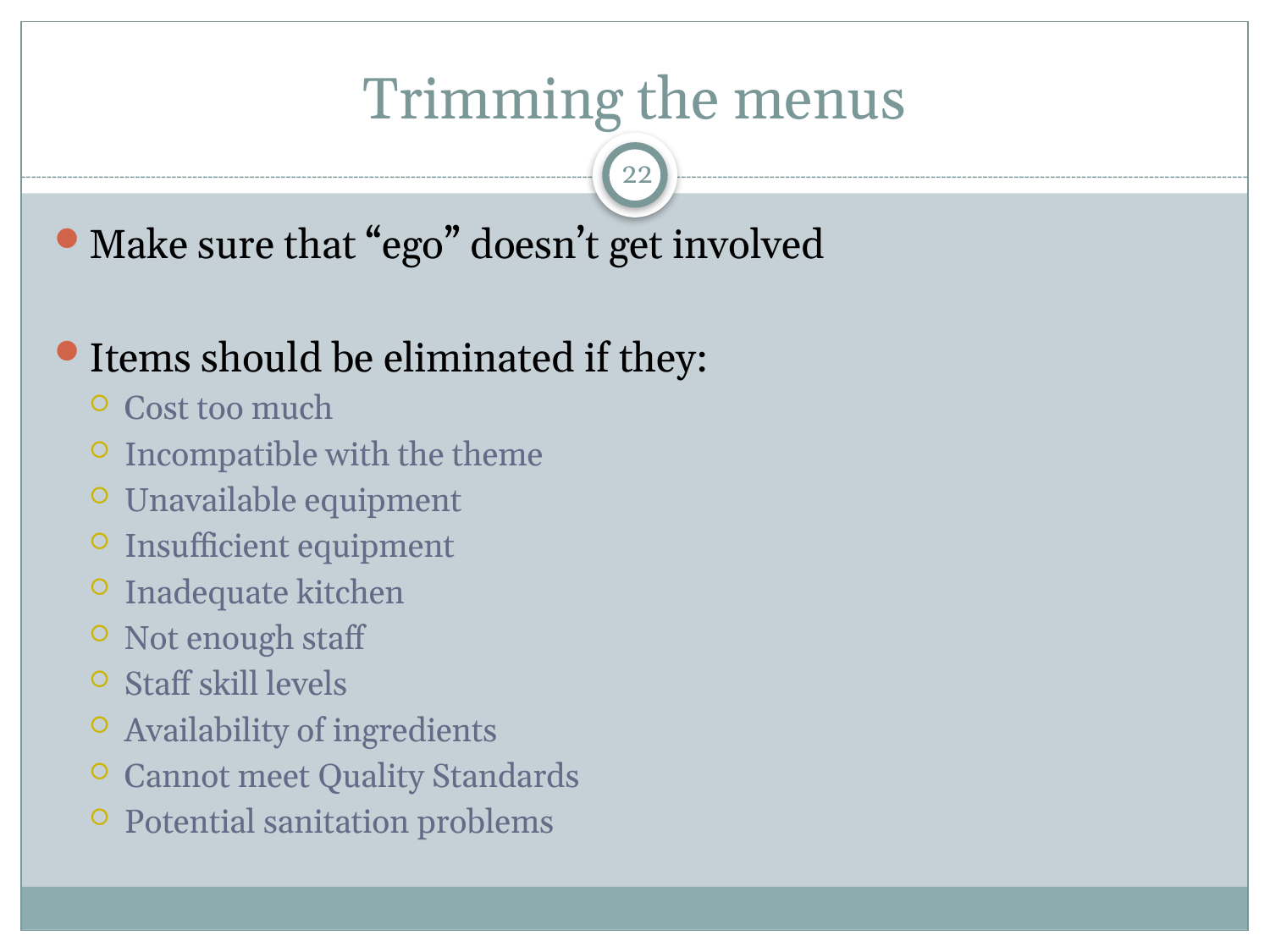

# Trimming the menus
22
Make sure that “ego” doesn’t get involved

Items should be eliminated if they:
Cost too much
Incompatible with the theme
Unavailable equipment
Insufficient equipment
Inadequate kitchen
Not enough staff
Staff skill levels
Availability of ingredients
Cannot meet Quality Standards
Potential sanitation problems